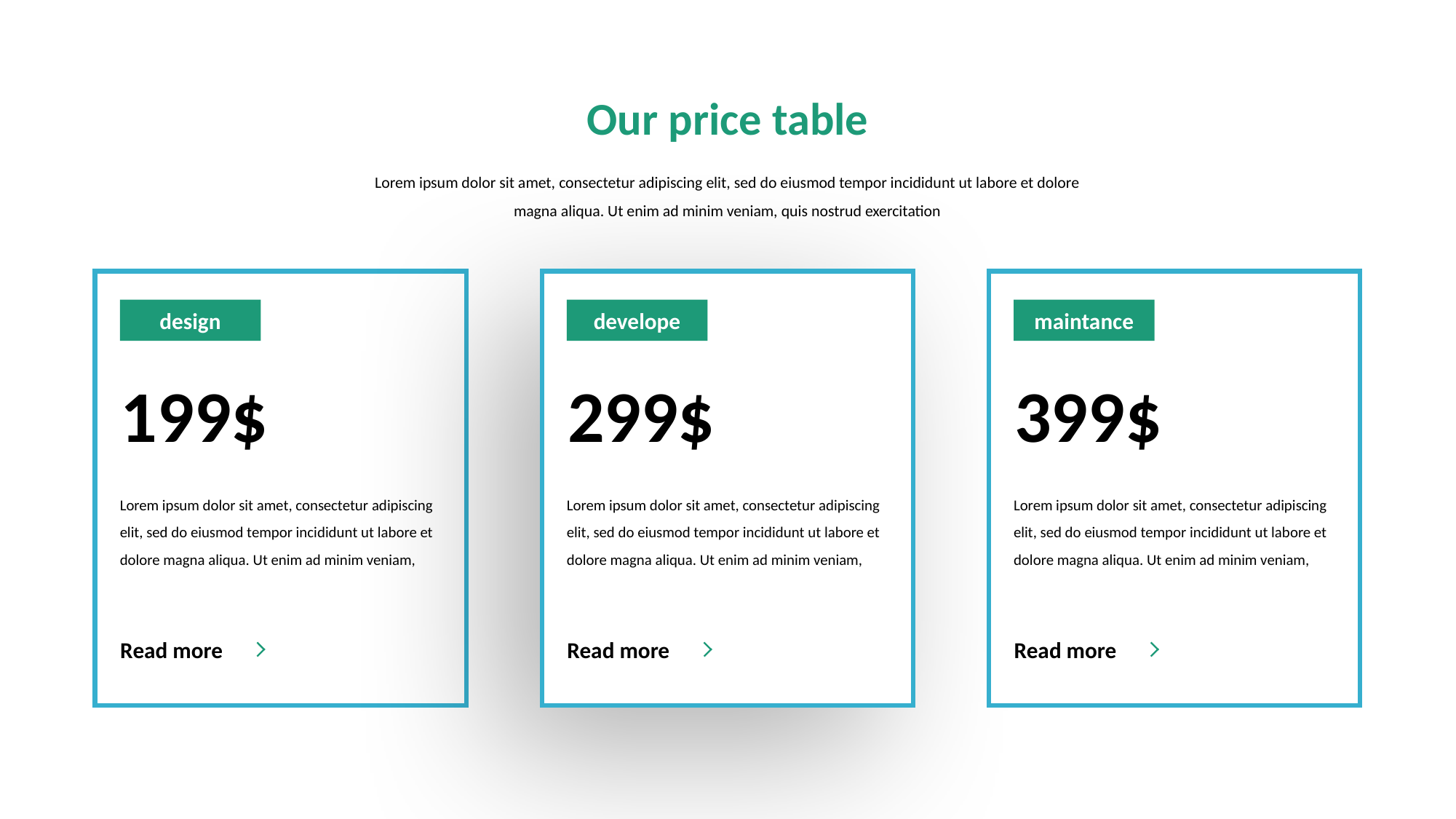

Our price table
Lorem ipsum dolor sit amet, consectetur adipiscing elit, sed do eiusmod tempor incididunt ut labore et dolore magna aliqua. Ut enim ad minim veniam, quis nostrud exercitation

design
develope
maintance
199$
299$
399$
Lorem ipsum dolor sit amet, consectetur adipiscing elit, sed do eiusmod tempor incididunt ut labore et dolore magna aliqua. Ut enim ad minim veniam,
Lorem ipsum dolor sit amet, consectetur adipiscing elit, sed do eiusmod tempor incididunt ut labore et dolore magna aliqua. Ut enim ad minim veniam,
Lorem ipsum dolor sit amet, consectetur adipiscing elit, sed do eiusmod tempor incididunt ut labore et dolore magna aliqua. Ut enim ad minim veniam,
Read more
Read more
Read more